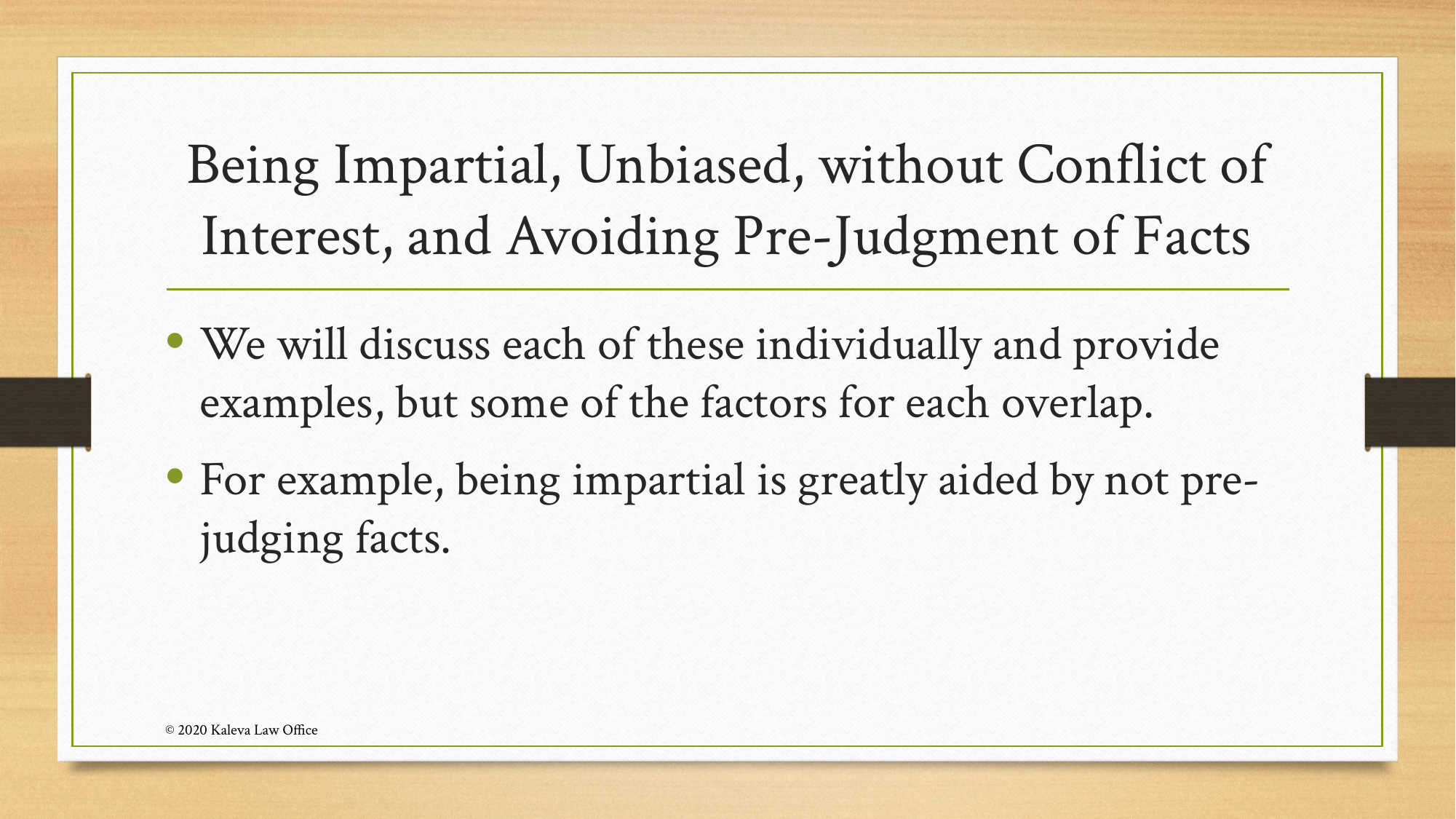

# Being Impartial, Unbiased, without Conflict of Interest, and Avoiding Pre-Judgment of Facts
We will discuss each of these individually and provide examples, but some of the factors for each overlap.
For example, being impartial is greatly aided by not pre- judging facts.
© 2020 Kaleva Law Office